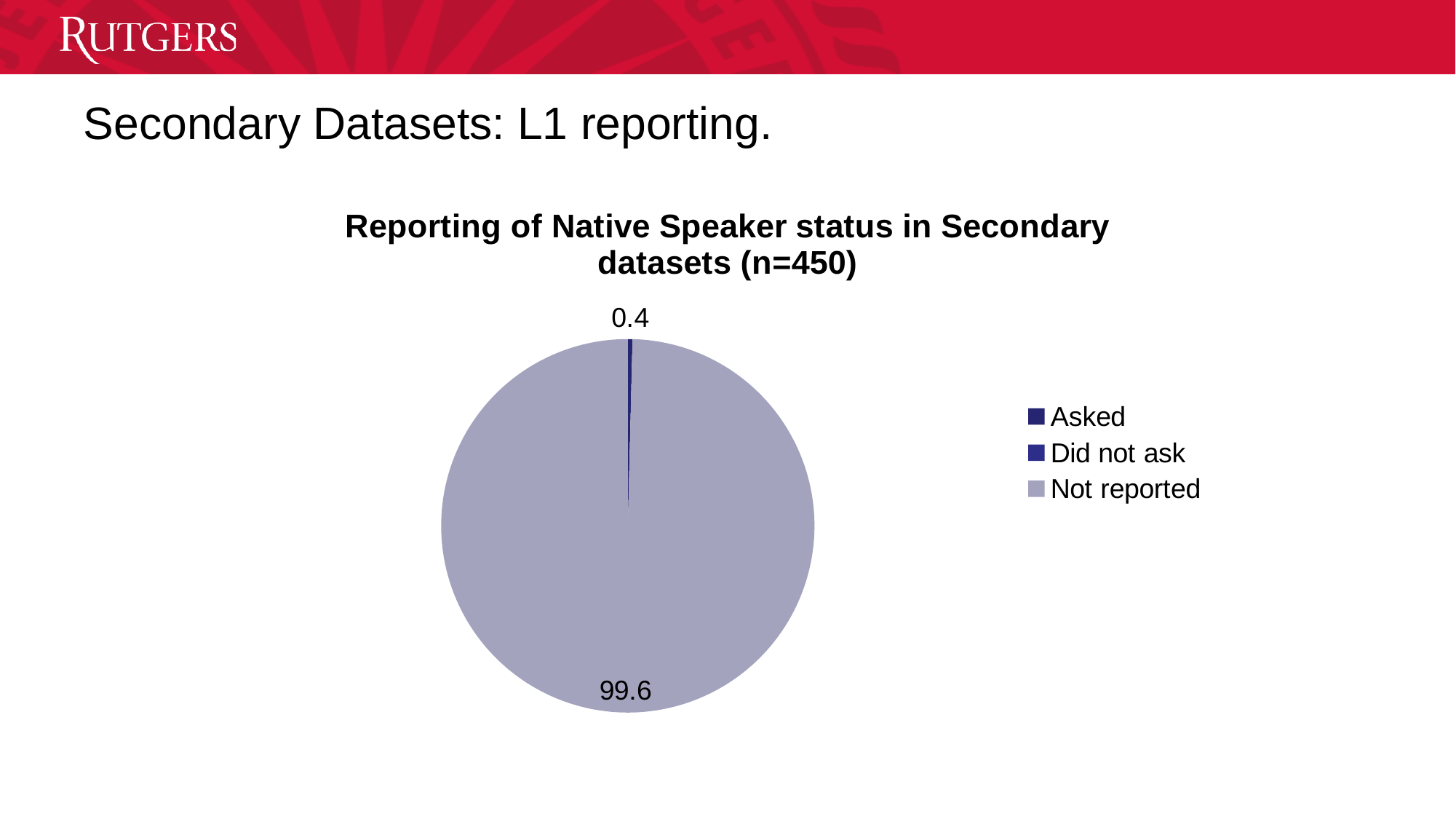

# Secondary Datasets: L1 reporting.

### Chart:

| Category | Reporting of Native Speaker status in Secondary datasets (n=450) |
|---|---|
| Asked | 0.4 |
| Did not ask | 0.0 |
| Not reported | 99.6 |